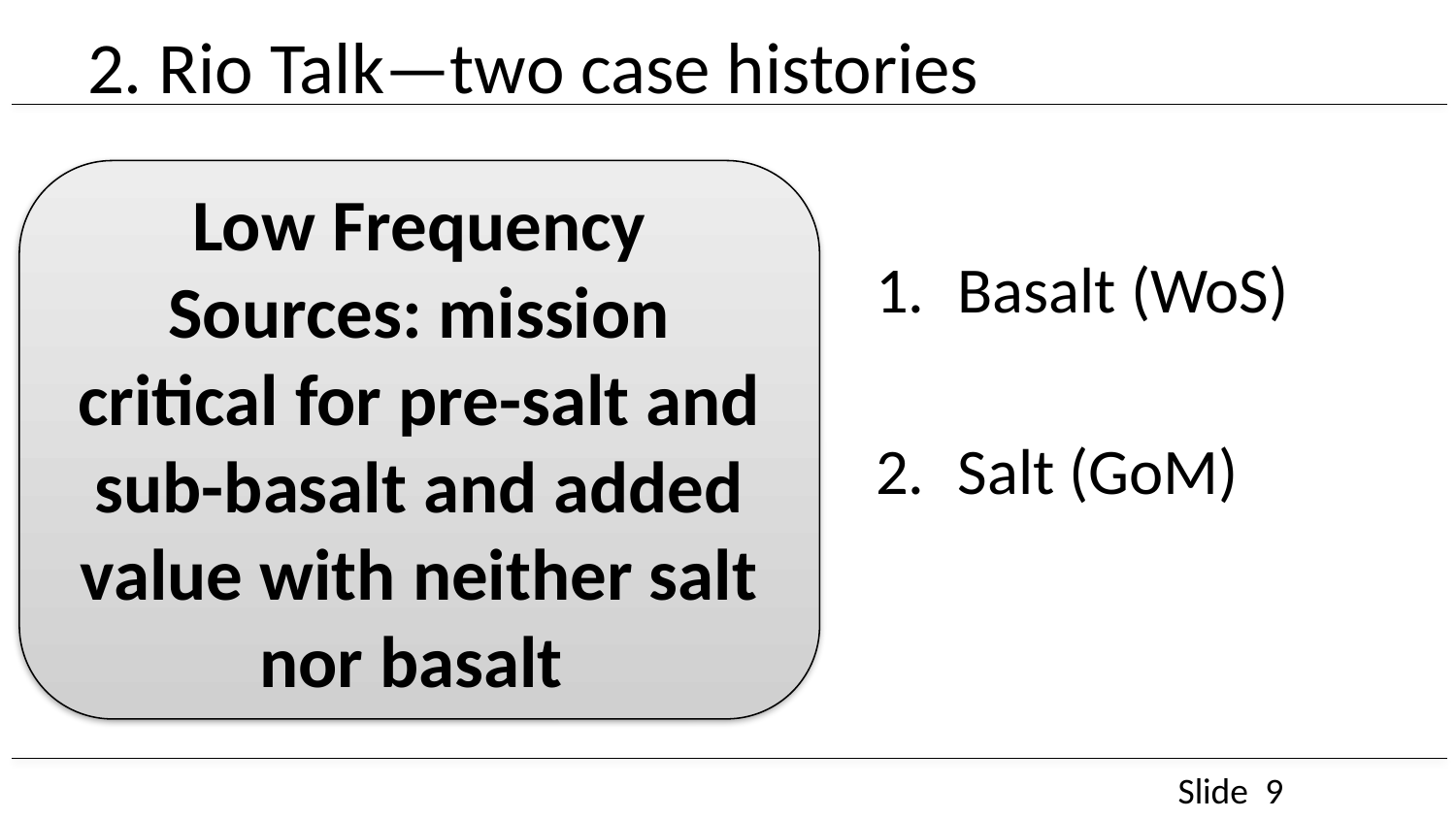

# 2. Rio Talk—two case histories

Basalt (WoS)

Salt (GoM)
Low Frequency Sources: mission critical for pre-salt and sub-basalt and added value with neither salt nor basalt